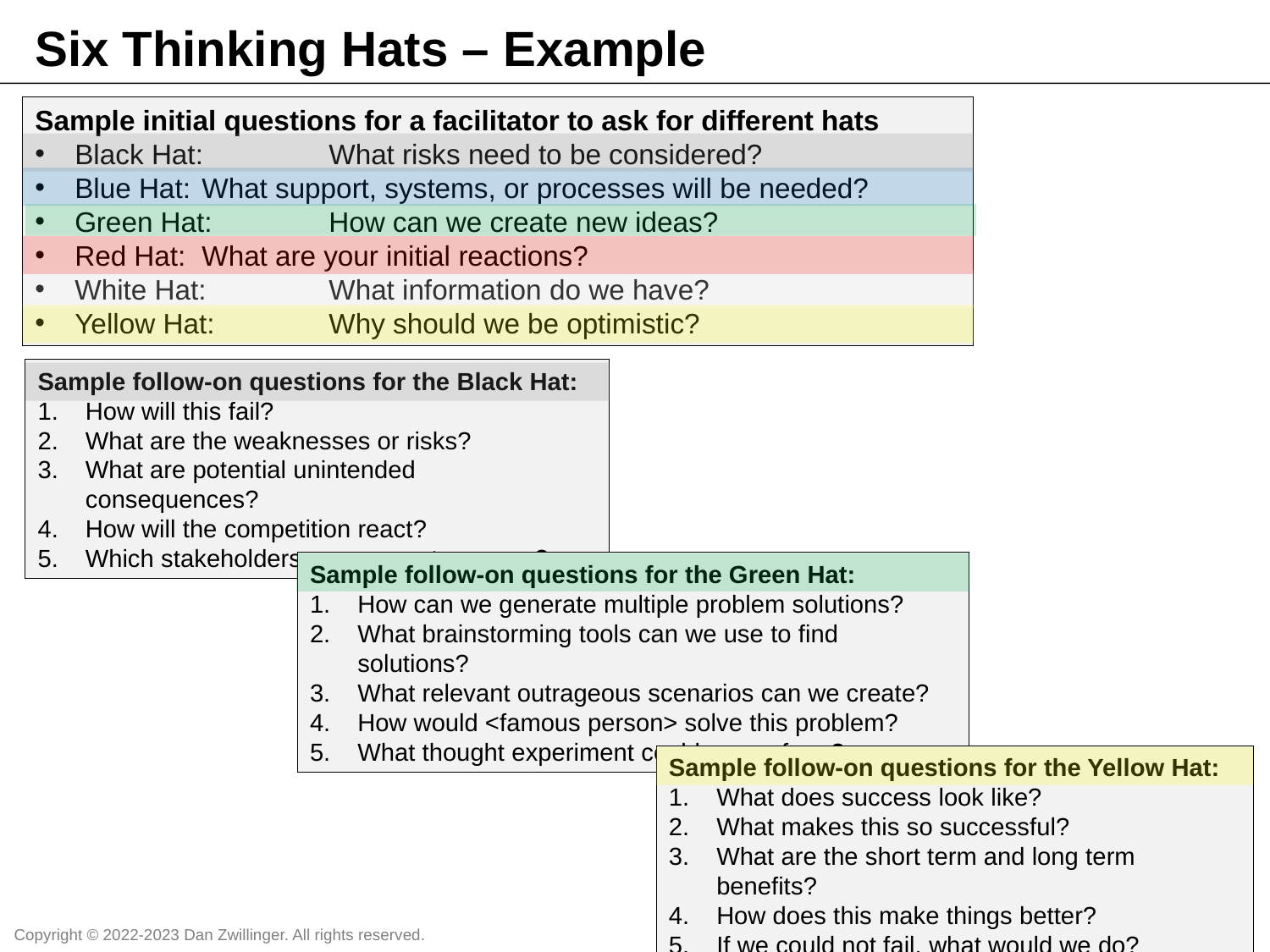

Six Thinking Hats – Example

Sample initial questions for a facilitator to ask for different hats
Black Hat: 	What risks need to be considered?
Blue Hat: 	What support, systems, or processes will be needed?
Green Hat: 	How can we create new ideas?
Red Hat: 	What are your initial reactions?
White Hat: 	What information do we have?
Yellow Hat: 	Why should we be optimistic?

Sample follow-on questions for the Black Hat:
How will this fail?
What are the weaknesses or risks?
What are potential unintended consequences?
How will the competition react?
Which stakeholders can prevent success?

Sample follow-on questions for the Green Hat:
How can we generate multiple problem solutions?
What brainstorming tools can we use to find solutions?
What relevant outrageous scenarios can we create?
How would <famous person> solve this problem?
What thought experiment could we perform?

Sample follow-on questions for the Yellow Hat:
What does success look like?
What makes this so successful?
What are the short term and long term benefits?
How does this make things better?
If we could not fail, what would we do?

Copyright © 2022-2023 Dan Zwillinger. All rights reserved.